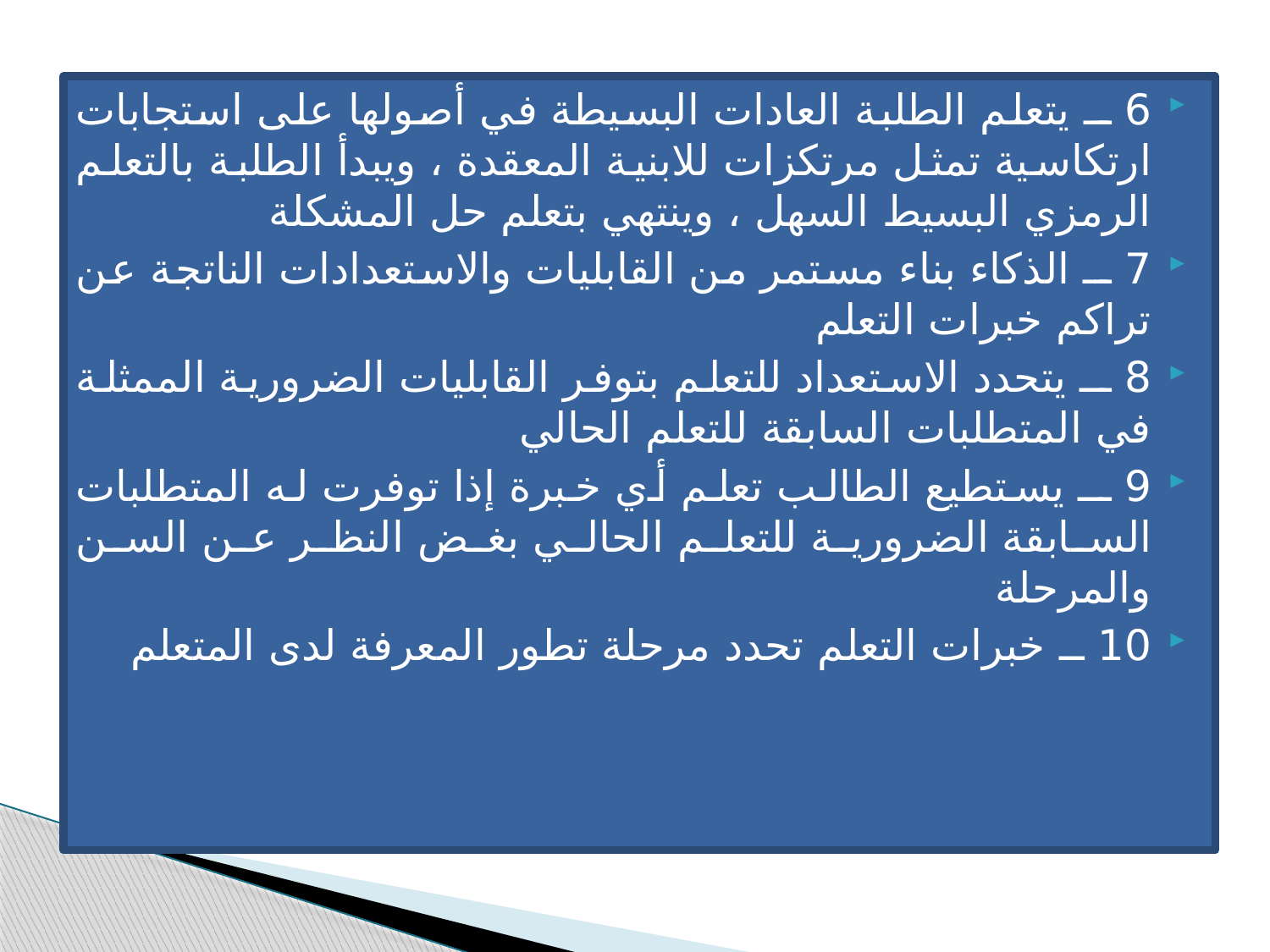

6 ــ يتعلم الطلبة العادات البسيطة في أصولها على استجابات ارتكاسية تمثل مرتكزات للابنية المعقدة ، ويبدأ الطلبة بالتعلم الرمزي البسيط السهل ، وينتهي بتعلم حل المشكلة
7 ــ الذكاء بناء مستمر من القابليات والاستعدادات الناتجة عن تراكم خبرات التعلم
8 ــ يتحدد الاستعداد للتعلم بتوفر القابليات الضرورية الممثلة في المتطلبات السابقة للتعلم الحالي
9 ــ يستطيع الطالب تعلم أي خبرة إذا توفرت له المتطلبات السابقة الضرورية للتعلم الحالي بغض النظر عن السن والمرحلة
10 ــ خبرات التعلم تحدد مرحلة تطور المعرفة لدى المتعلم